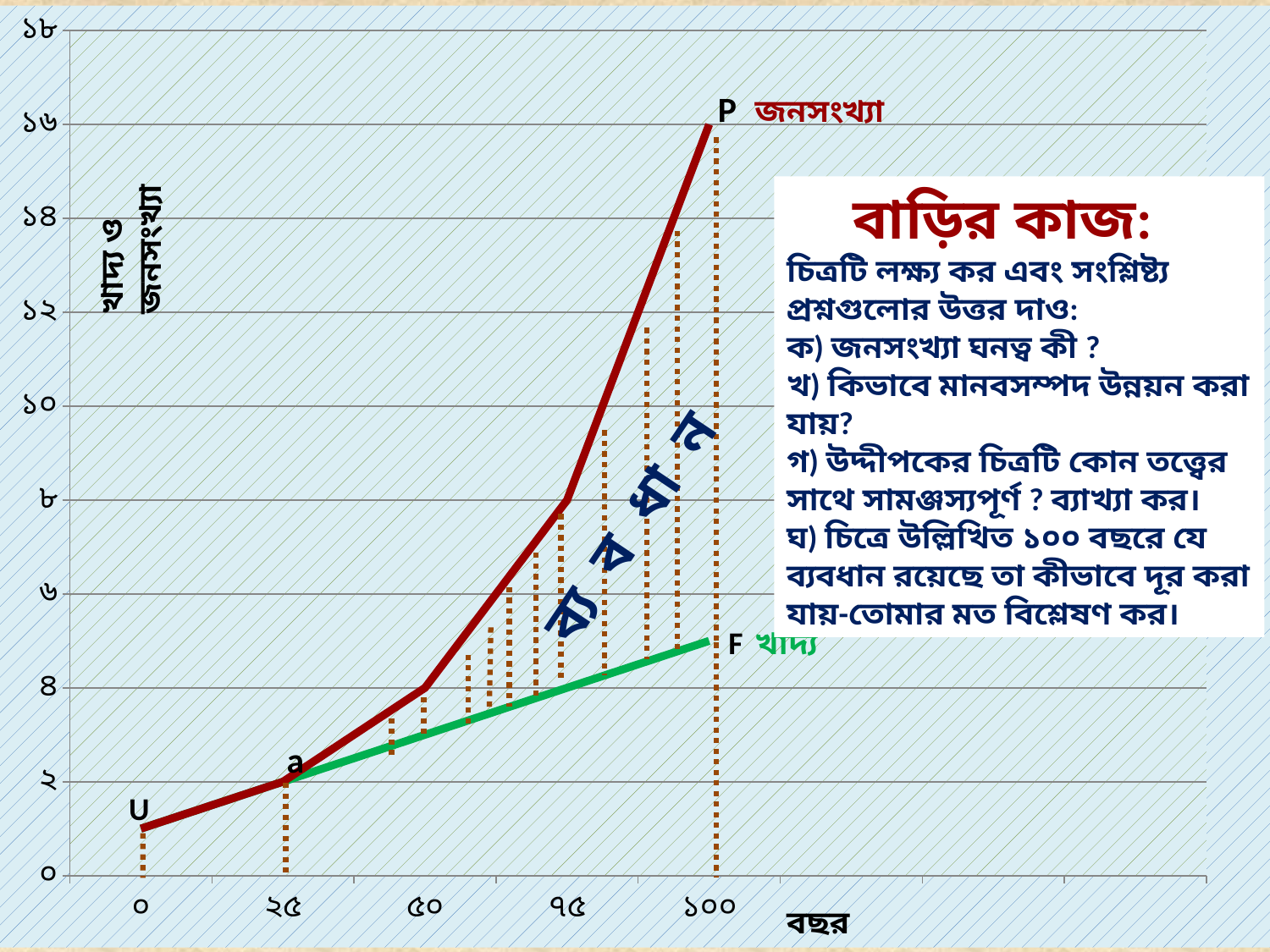

### Chart

| Category | খাদ্য | জনসংখ্যা |
|---|---|---|
| 0 | 1.0 | 1.0 |
| 25 | 2.0 | 2.0 |
| 50 | 3.0 | 4.0 |
| 75 | 4.0 | 8.0 |
| 100 | 5.0 | 16.0 |
|  | None | None |
|  | 0.0 | None |
|  | None | None |
P
জনসংখ্যা
        বাড়ির কাজ:
চিত্রটি লক্ষ্য কর এবং সংশ্লিষ্ট্য প্রশ্নগুলোর উত্তর দাও:
ক) জনসংখ্যা ঘনত্ব কী ?
খ) কিভাবে মানবসম্পদ উন্নয়ন করা যায়?
গ) উদ্দীপকের চিত্রটি কোন তত্ত্বের সাথে সামঞ্জস্যপূর্ণ ? ব্যাখ্যা কর।
ঘ) চিত্রে উল্লিখিত ১০০ বছরে যে ব্যবধান রয়েছে তা কীভাবে দূর করা যায়-তোমার মত বিশ্লেষণ কর।
খাদ্য ও জনসংখ্যা
ব্য  ব  ধা  ন
খাদ্য
F
a
U
বছর